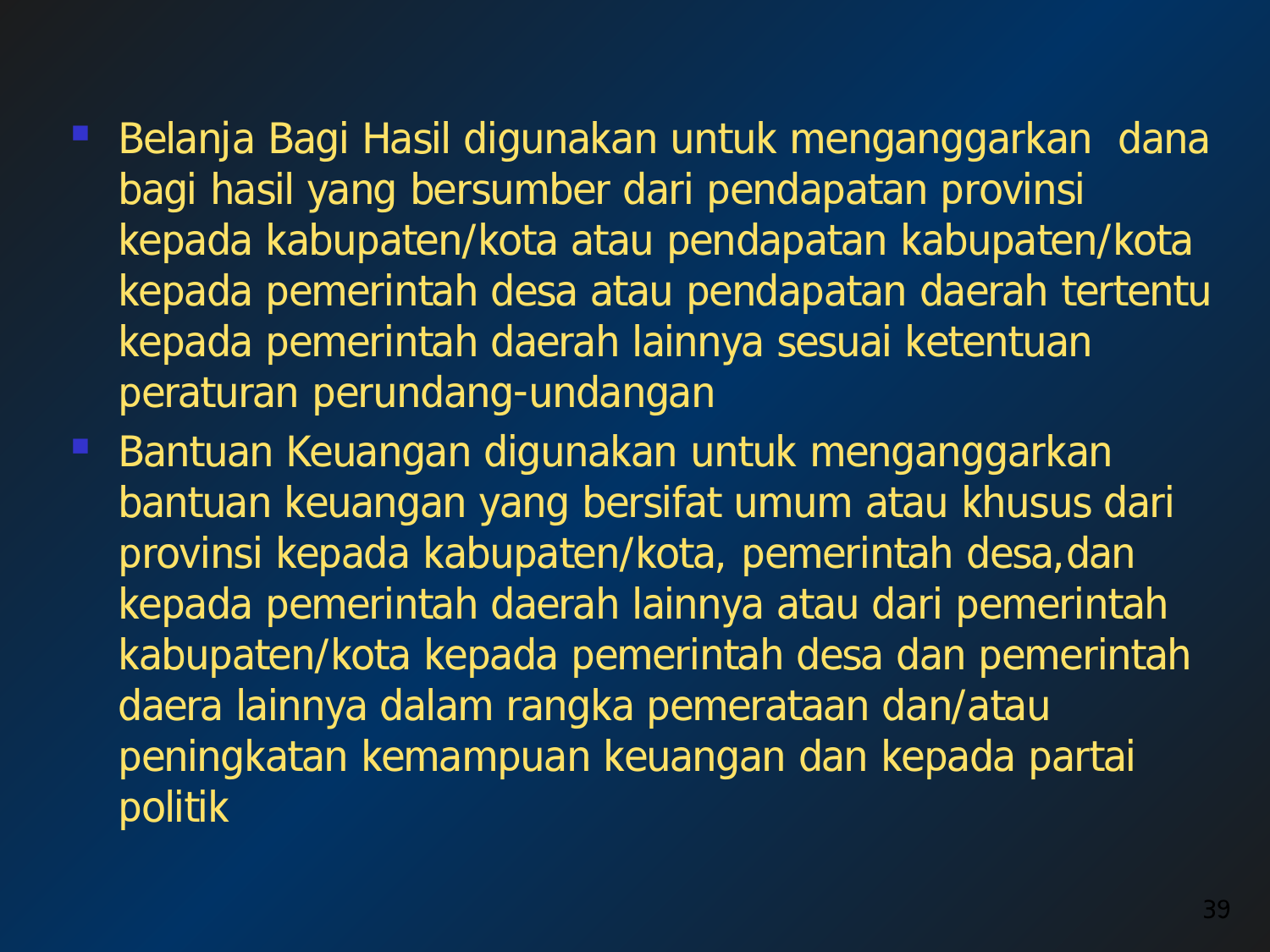

Belanja Bagi Hasil digunakan untuk menganggarkan  dana bagi hasil yang bersumber dari pendapatan provinsi kepada kabupaten/kota atau pendapatan kabupaten/kota kepada pemerintah desa atau pendapatan daerah tertentu kepada pemerintah daerah lainnya sesuai ketentuan peraturan perundang-undangan
Bantuan Keuangan digunakan untuk menganggarkan bantuan keuangan yang bersifat umum atau khusus dari provinsi kepada kabupaten/kota, pemerintah desa,dan kepada pemerintah daerah lainnya atau dari pemerintah kabupaten/kota kepada pemerintah desa dan pemerintah daera lainnya dalam rangka pemerataan dan/atau peningkatan kemampuan keuangan dan kepada partai politik
39